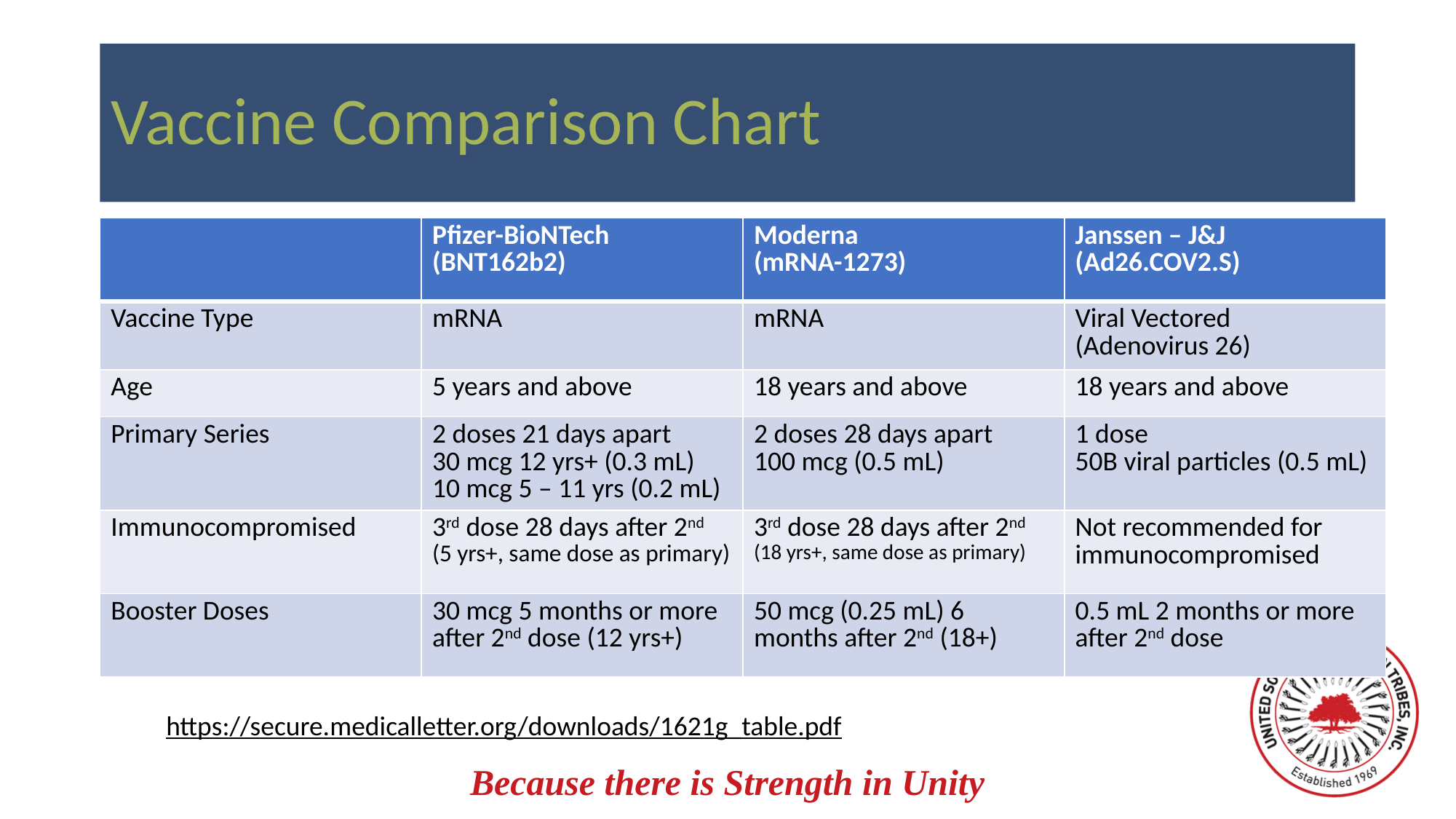

# Vaccine Comparison Chart
|  | Pfizer-BioNTech (BNT162b2) | Moderna (mRNA-1273) | Janssen – J&J (Ad26.COV2.S) |
| --- | --- | --- | --- |
| Vaccine Type | mRNA | mRNA | Viral Vectored (Adenovirus 26) |
| Age | 5 years and above | 18 years and above | 18 years and above |
| Primary Series | 2 doses 21 days apart 30 mcg 12 yrs+ (0.3 mL) 10 mcg 5 – 11 yrs (0.2 mL) | 2 doses 28 days apart 100 mcg (0.5 mL) | 1 dose 50B viral particles (0.5 mL) |
| Immunocompromised | 3rd dose 28 days after 2nd (5 yrs+, same dose as primary) | 3rd dose 28 days after 2nd (18 yrs+, same dose as primary) | Not recommended for immunocompromised |
| Booster Doses | 30 mcg 5 months or more after 2nd dose (12 yrs+) | 50 mcg (0.25 mL) 6 months after 2nd (18+) | 0.5 mL 2 months or more after 2nd dose |
https://secure.medicalletter.org/downloads/1621g_table.pdf